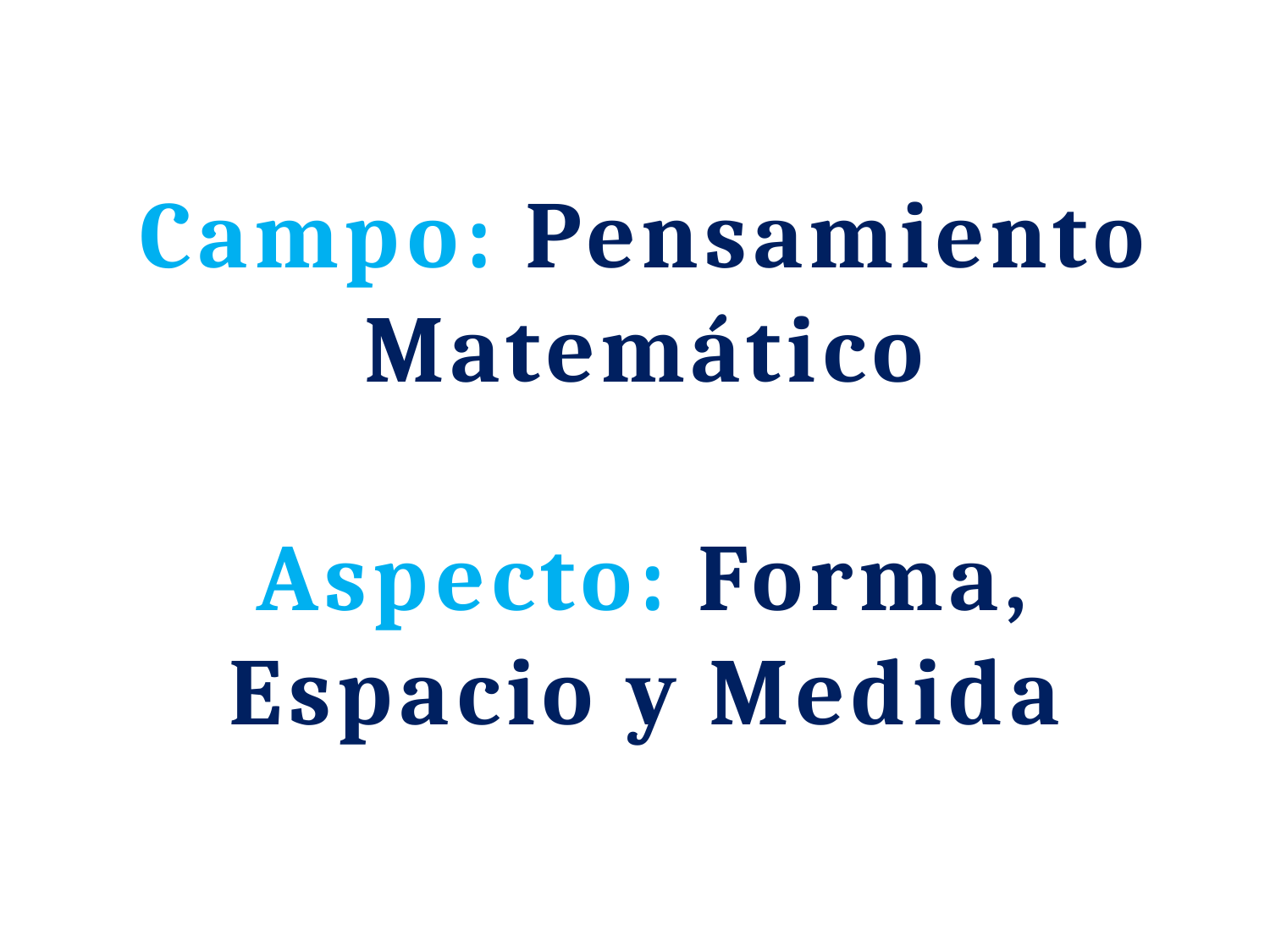

Campo: Pensamiento Matemático

Aspecto: Forma, Espacio y Medida